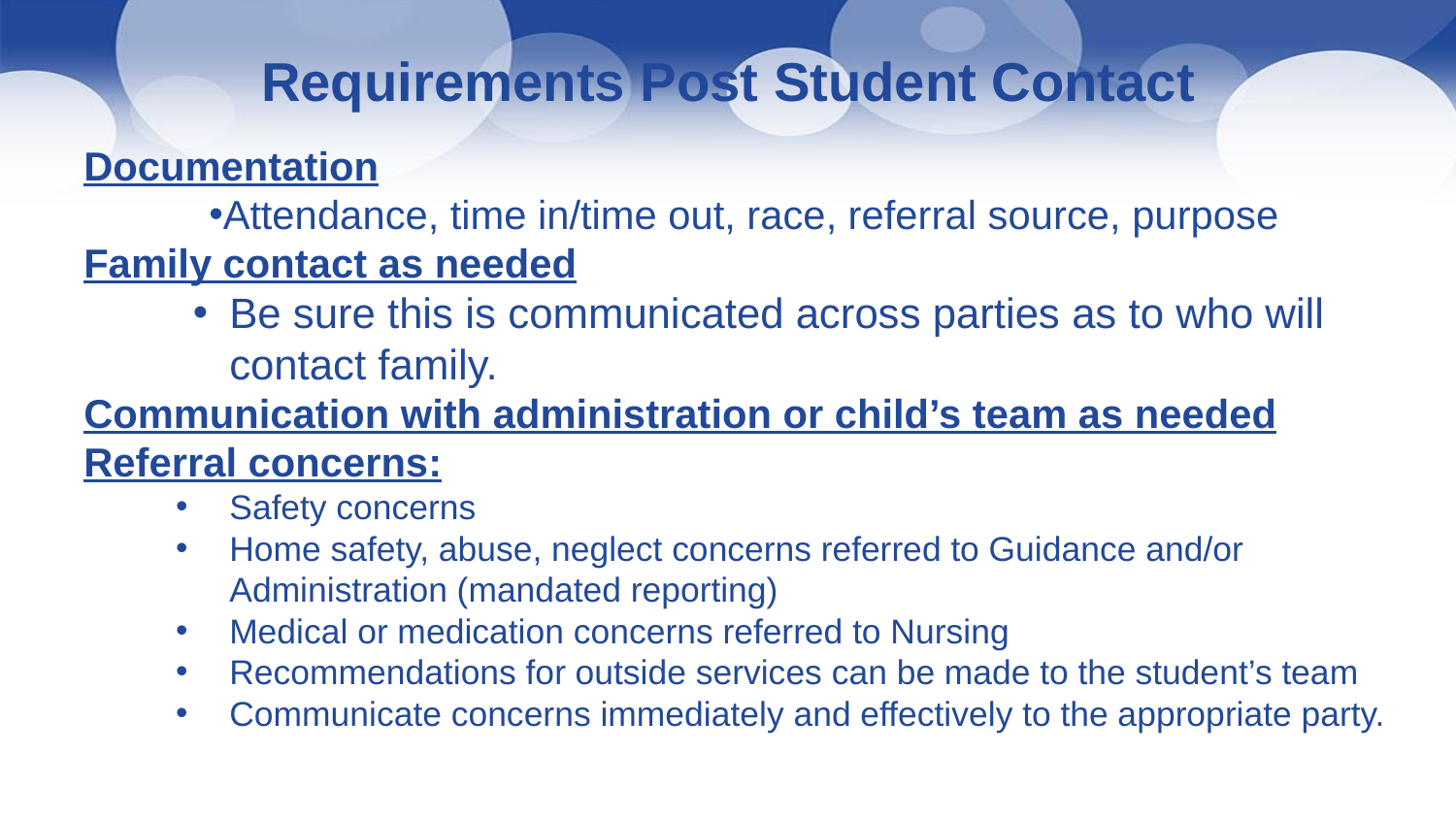

# Requirements Post Student Contact
Documentation
Attendance, time in/time out, race, referral source, purpose
Family contact as needed
Be sure this is communicated across parties as to who will contact family.
Communication with administration or child’s team as needed
Referral concerns:
Safety concerns
Home safety, abuse, neglect concerns referred to Guidance and/or Administration (mandated reporting)
Medical or medication concerns referred to Nursing
Recommendations for outside services can be made to the student’s team
Communicate concerns immediately and effectively to the appropriate party.